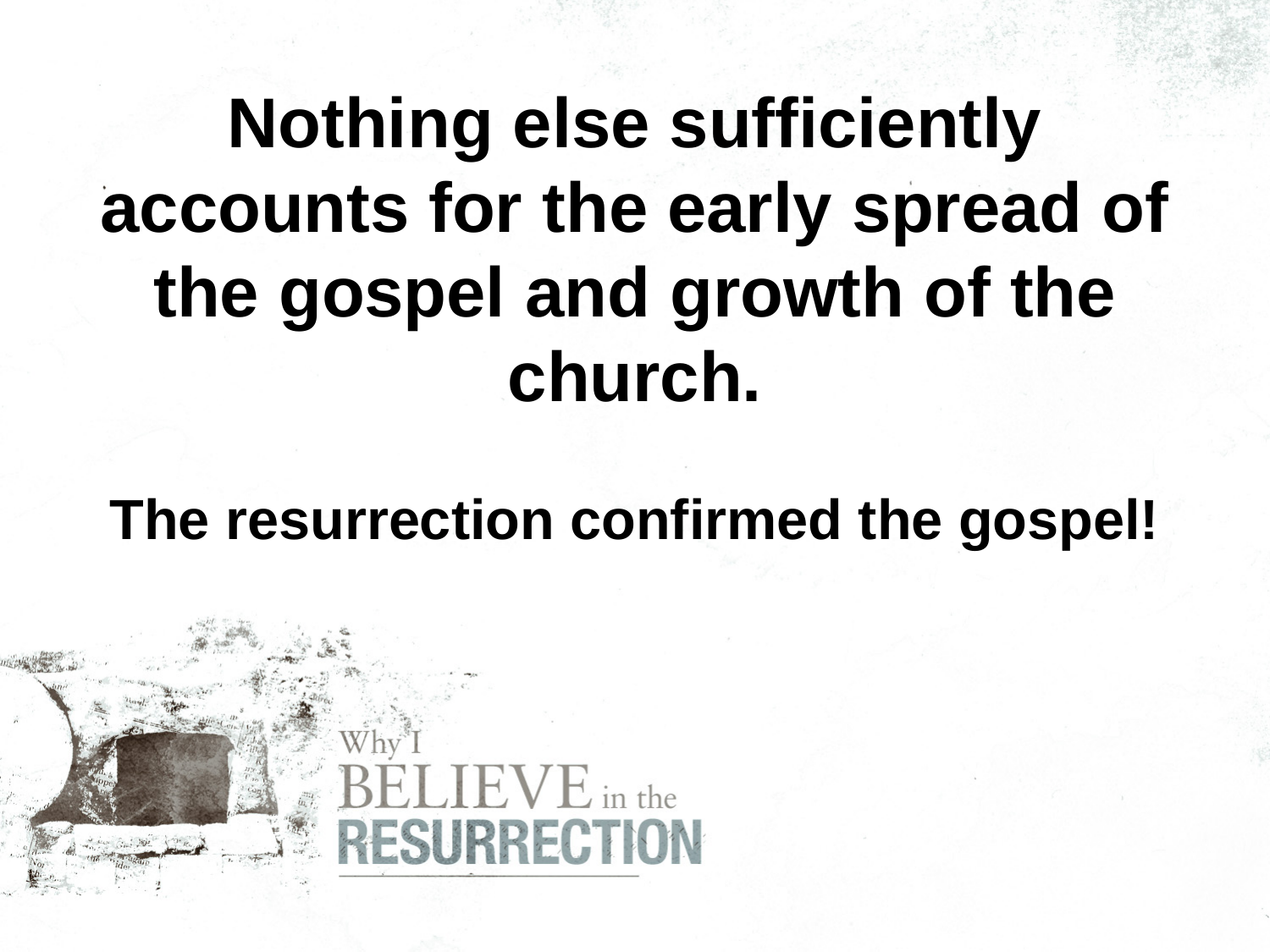

Nothing else sufficiently accounts for the early spread of the gospel and growth of the church.

The resurrection confirmed the gospel!